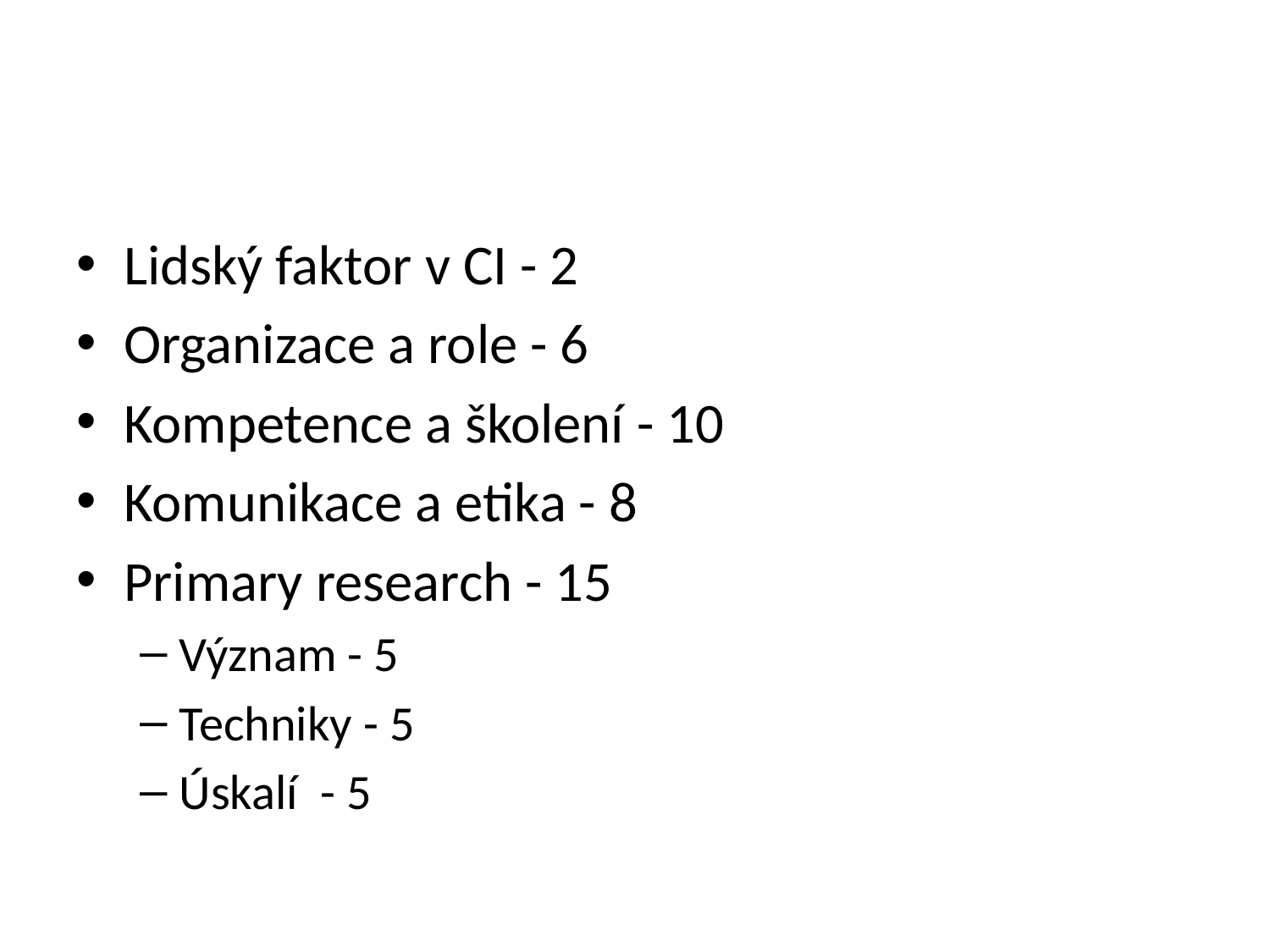

#
Lidský faktor v CI - 2
Organizace a role - 6
Kompetence a školení - 10
Komunikace a etika - 8
Primary research - 15
Význam - 5
Techniky - 5
Úskalí  - 5